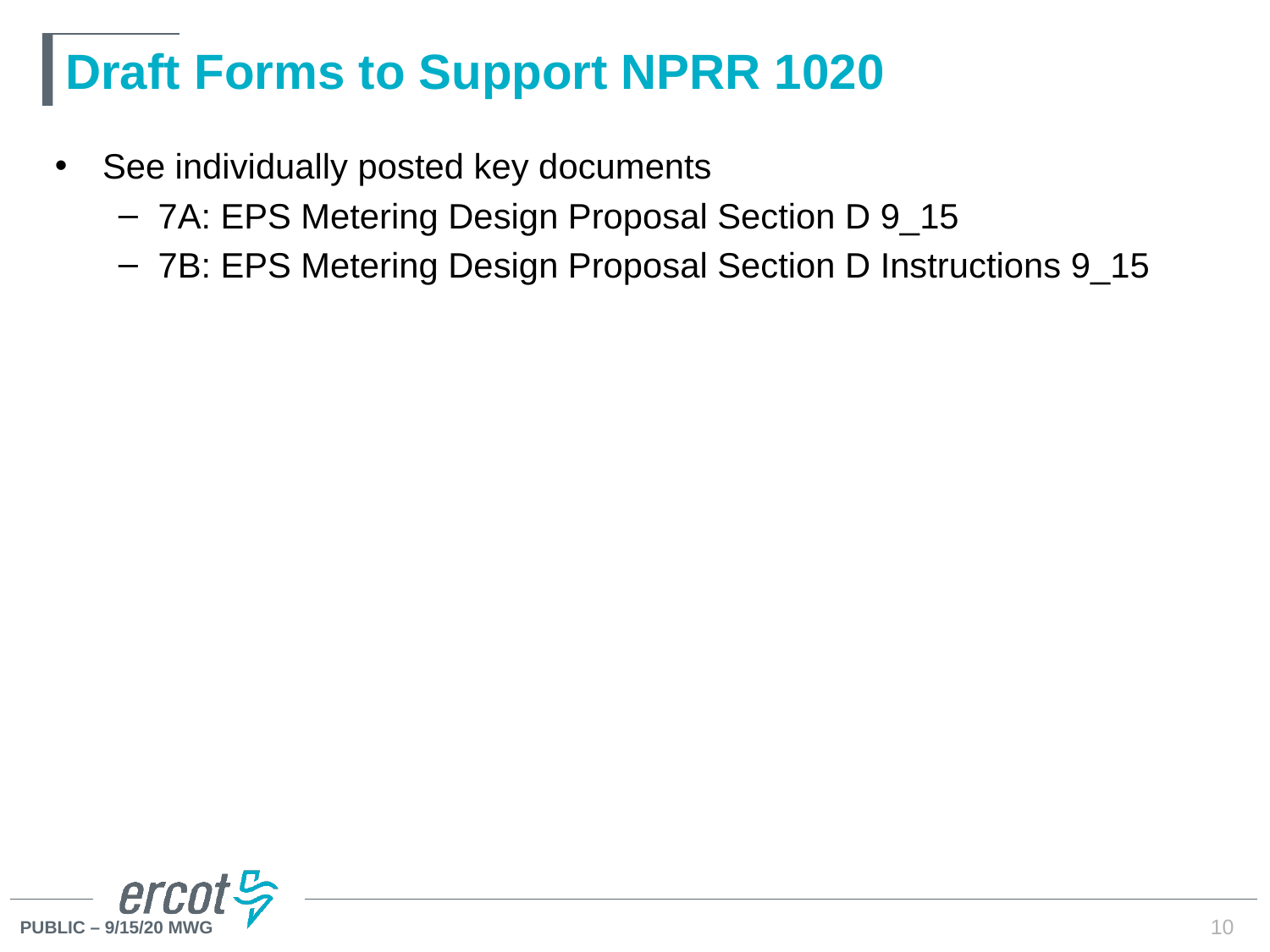

# Draft Forms to Support NPRR 1020
See individually posted key documents
7A: EPS Metering Design Proposal Section D 9_15
7B: EPS Metering Design Proposal Section D Instructions 9_15

10